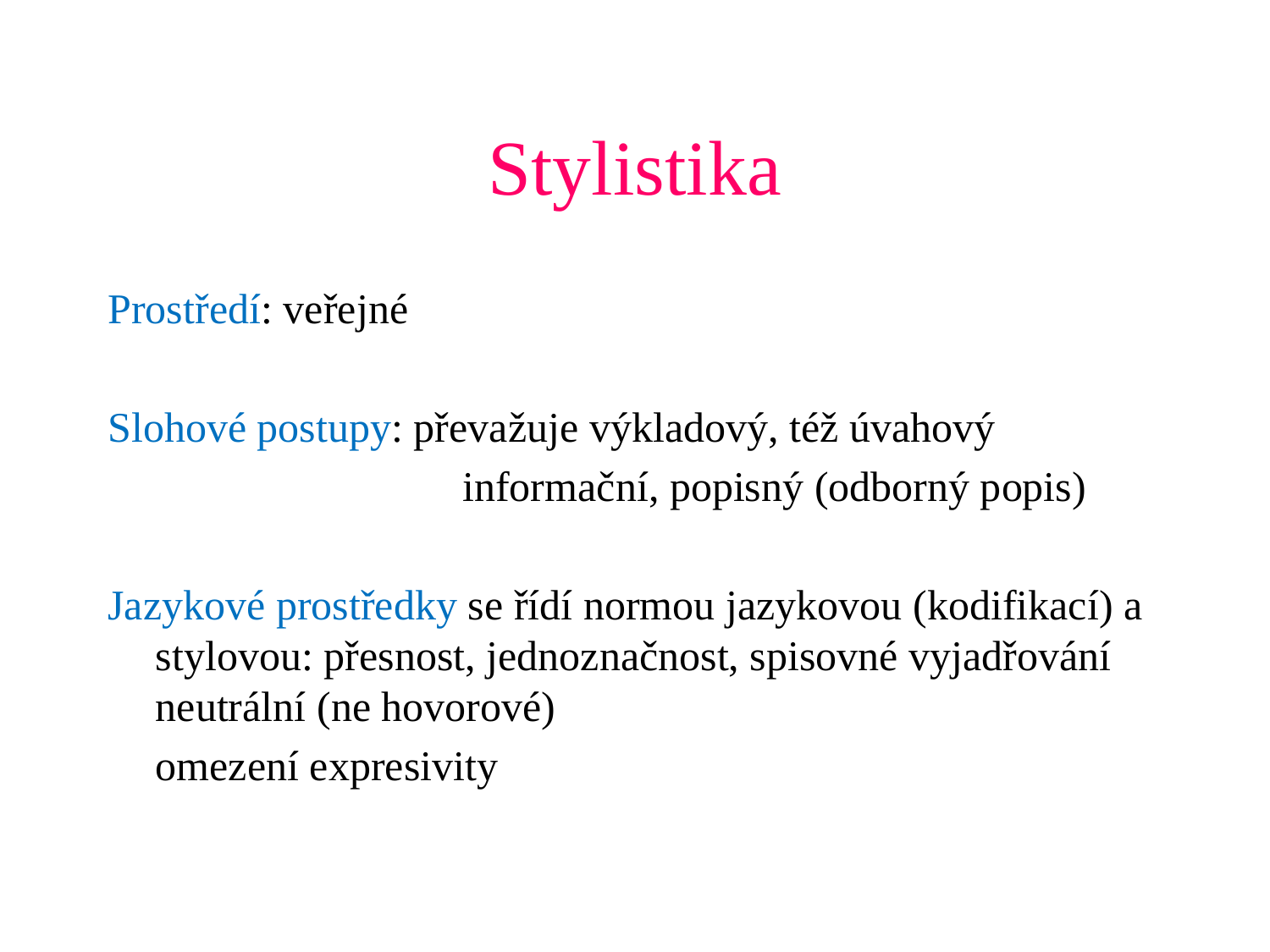

# Stylistika
Prostředí: veřejné

Slohové postupy: převažuje výkladový, též úvahový
			     informační, popisný (odborný popis)

Jazykové prostředky se řídí normou jazykovou (kodifikací) a stylovou: přesnost, jednoznačnost, spisovné vyjadřování neutrální (ne hovorové)
	omezení expresivity